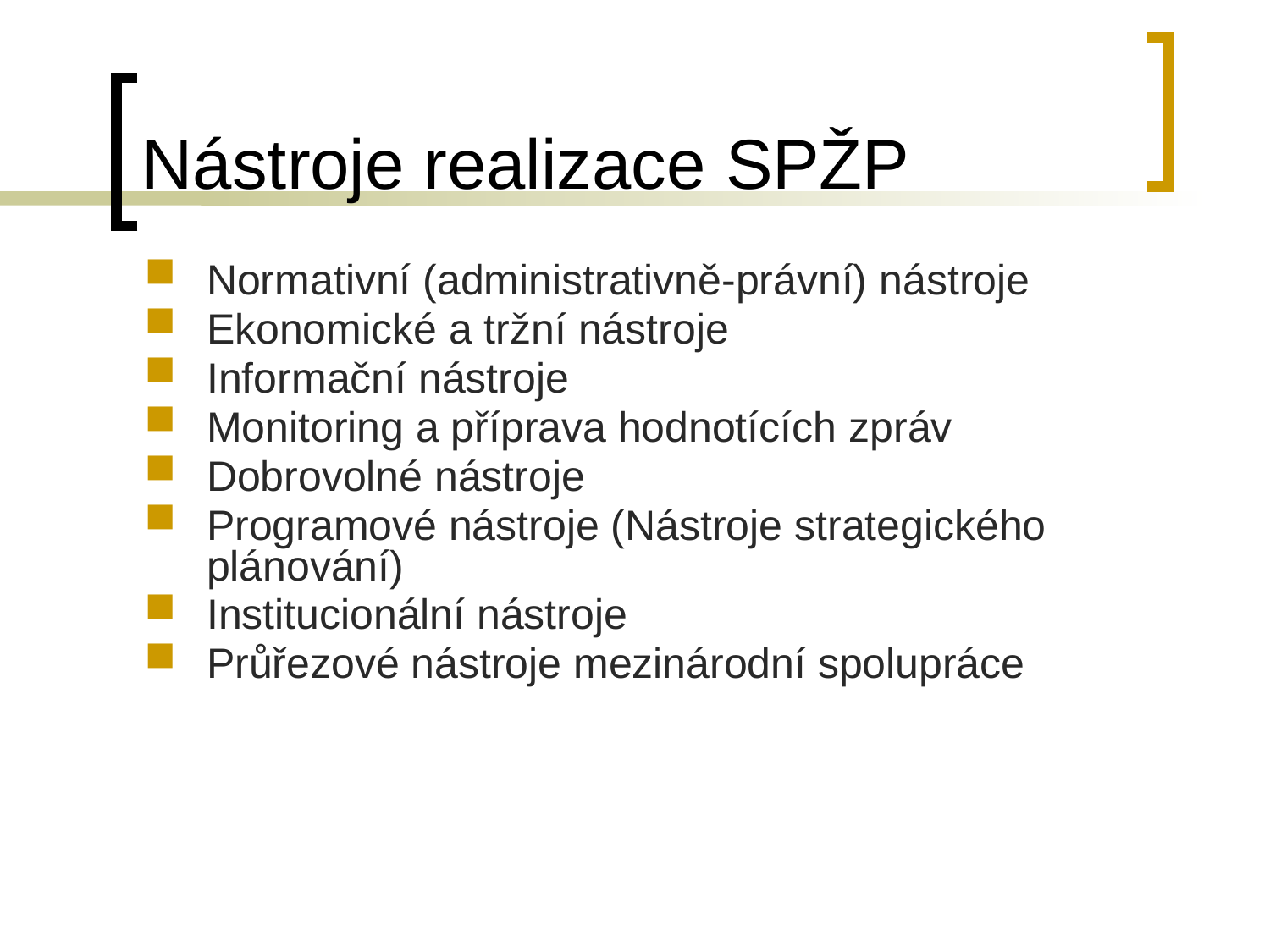

# Nástroje realizace SPŽP
Normativní (administrativně-právní) nástroje
Ekonomické a tržní nástroje
Informační nástroje
Monitoring a příprava hodnotících zpráv
Dobrovolné nástroje
Programové nástroje (Nástroje strategického plánování)
Institucionální nástroje
Průřezové nástroje mezinárodní spolupráce